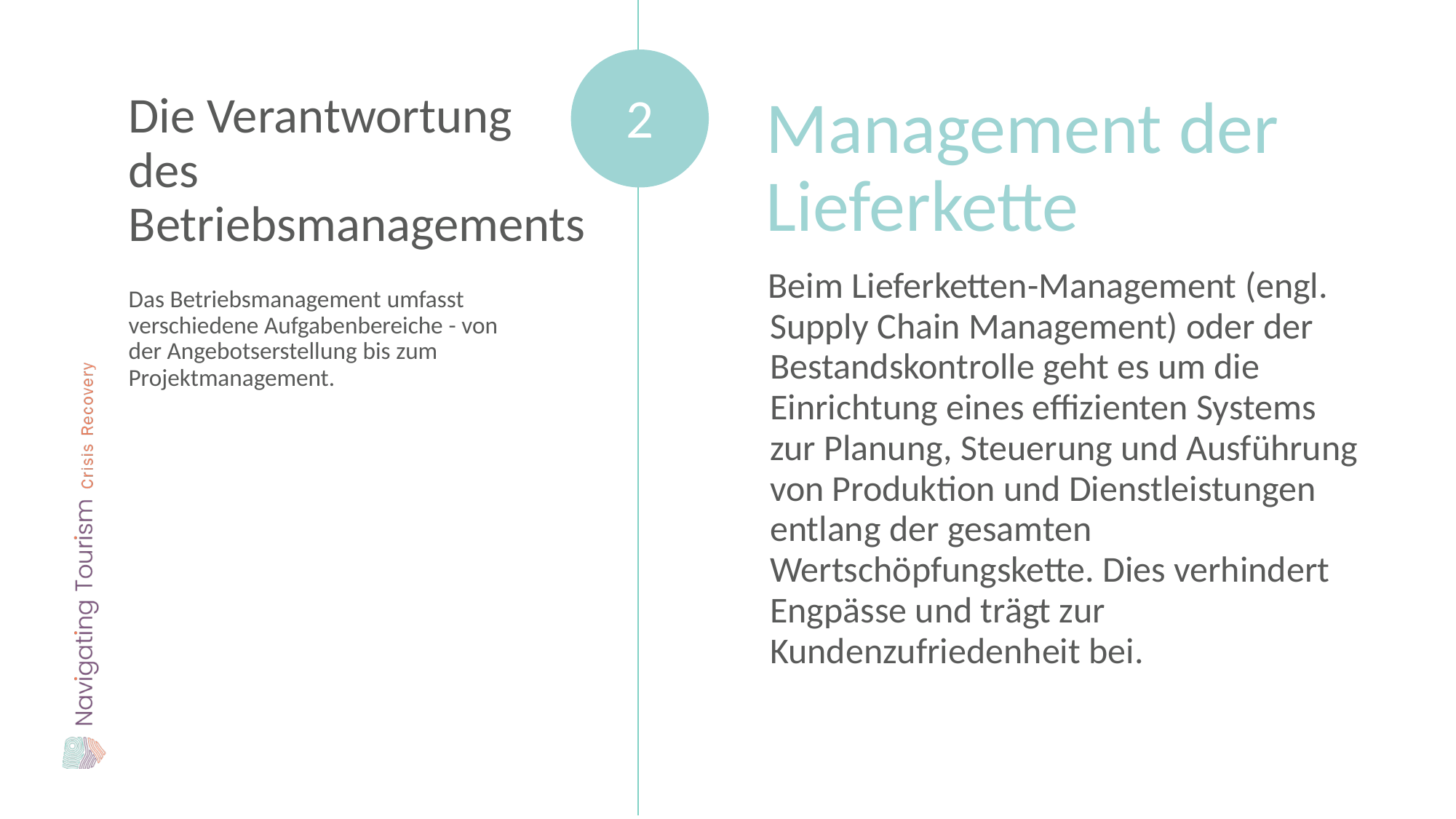

Die Verantwortung des Betriebsmanagements

Management der Lieferkette
2
Beim Lieferketten-Management (engl. Supply Chain Management) oder der Bestandskontrolle geht es um die Einrichtung eines effizienten Systems zur Planung, Steuerung und Ausführung von Produktion und Dienstleistungen entlang der gesamten Wertschöpfungskette. Dies verhindert Engpässe und trägt zur Kundenzufriedenheit bei.

Das Betriebsmanagement umfasst verschiedene Aufgabenbereiche - von der Angebotserstellung bis zum Projektmanagement.